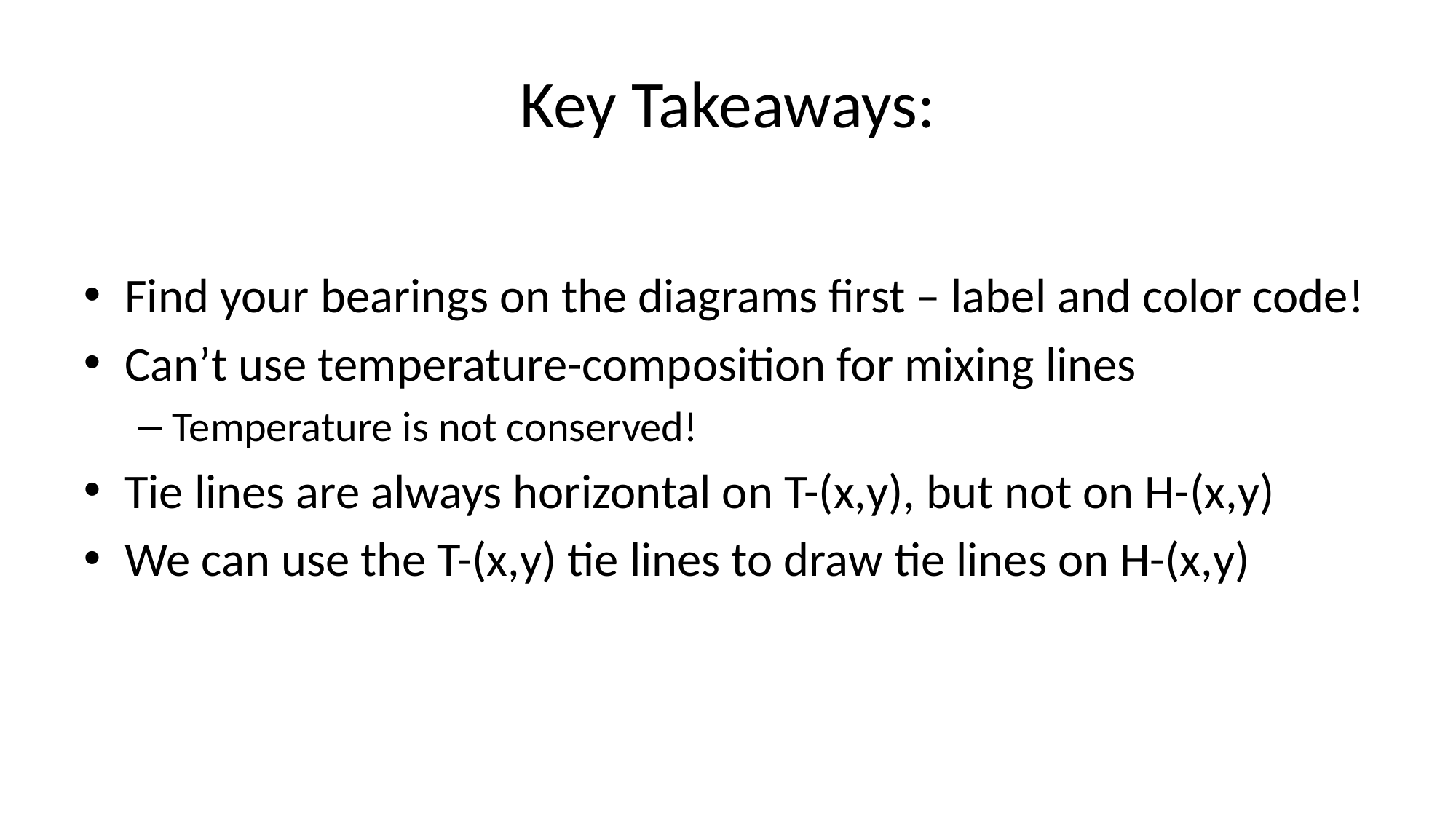

# Key Takeaways:

Find your bearings on the diagrams first – label and color code!
Can’t use temperature-composition for mixing lines
Temperature is not conserved!
Tie lines are always horizontal on T-(x,y), but not on H-(x,y)
We can use the T-(x,y) tie lines to draw tie lines on H-(x,y)